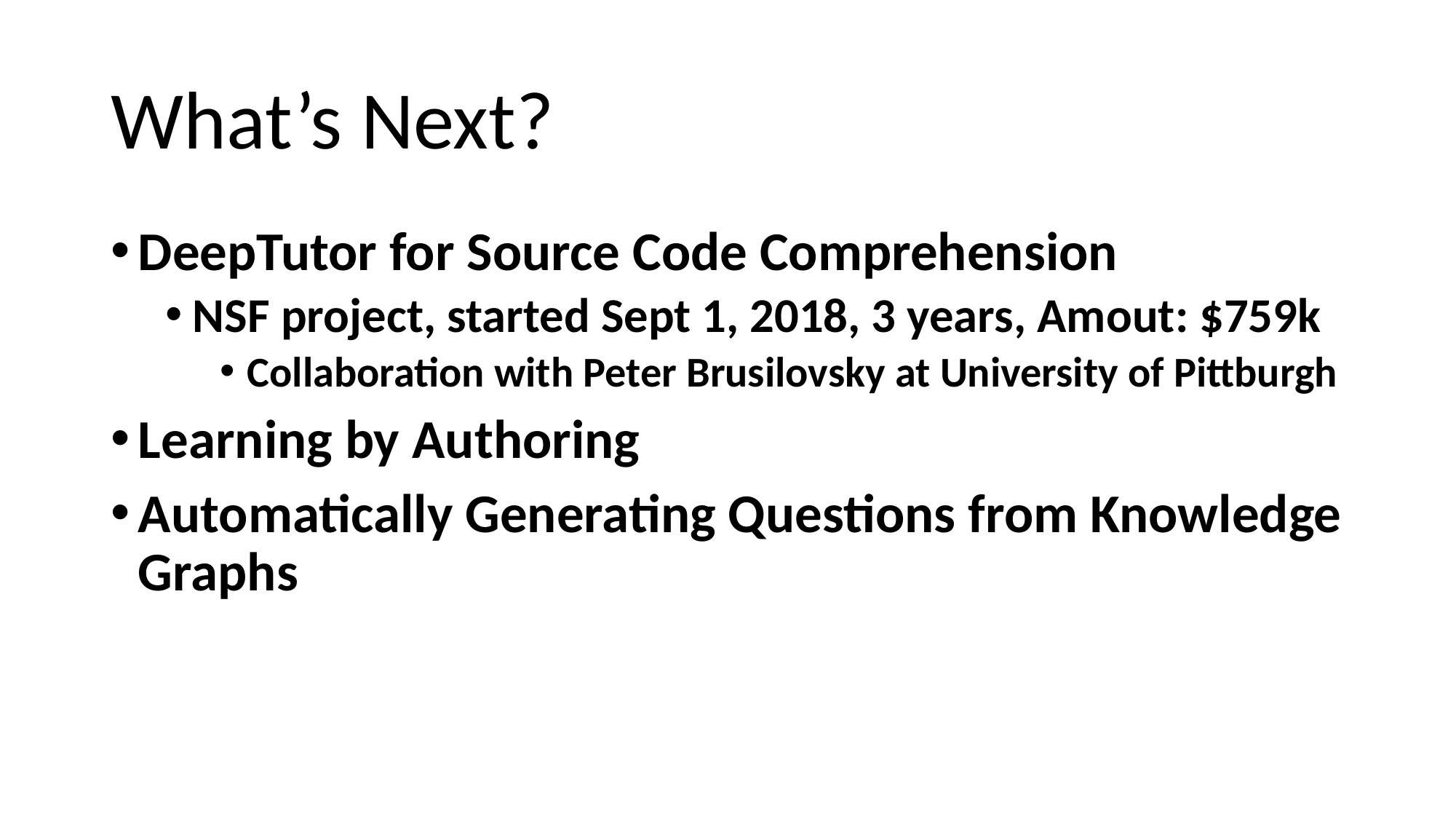

# What’s Next?
DeepTutor for Source Code Comprehension
NSF project, started Sept 1, 2018, 3 years, Amout: $759k
Collaboration with Peter Brusilovsky at University of Pittburgh
Learning by Authoring
Automatically Generating Questions from Knowledge Graphs